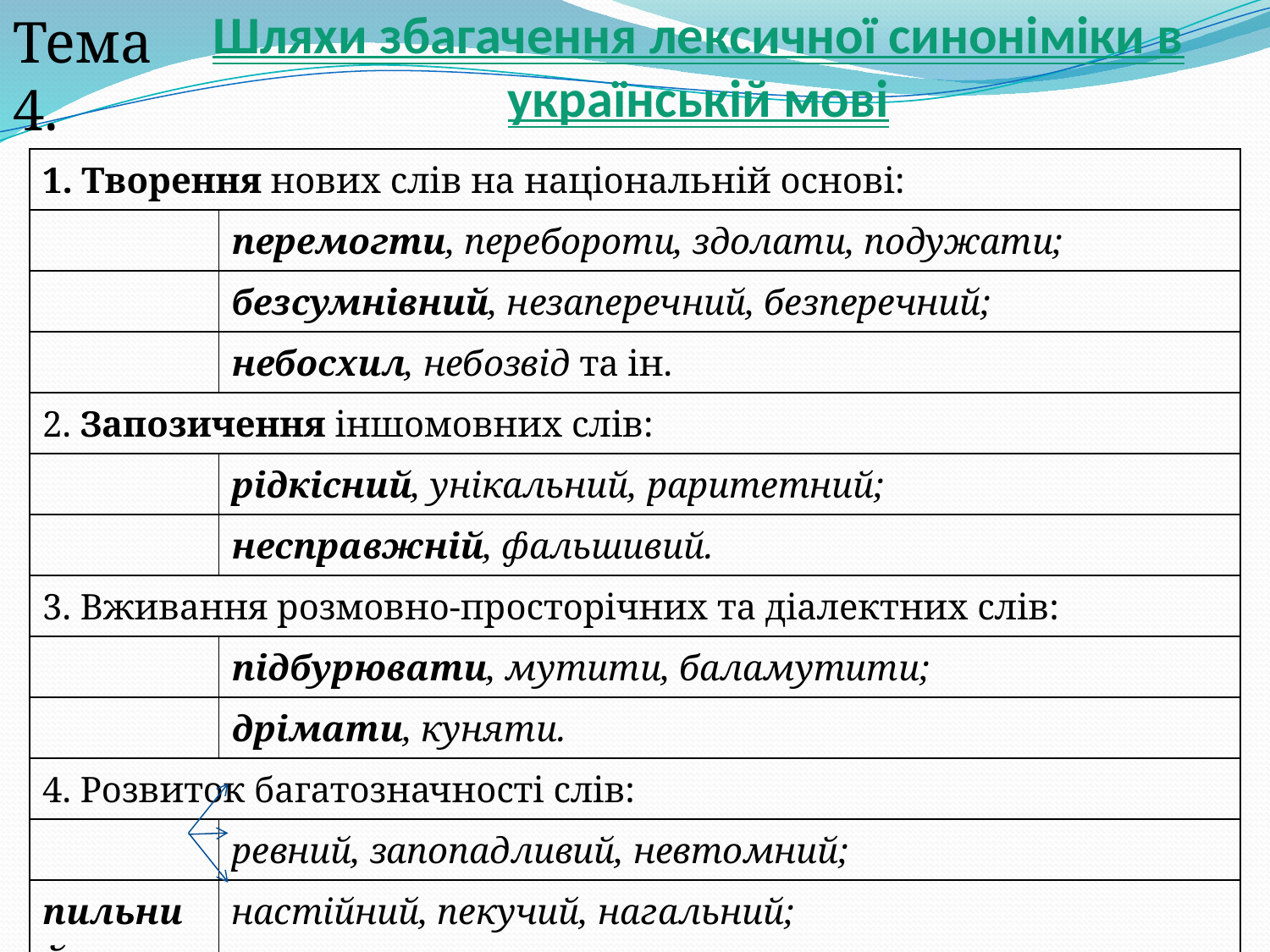

Тема 4.
# Шляхи збагачення лексичної синоніміки в українській мові
| 1. Творення нових слів на національній основі: |  |
| --- | --- |
|  | перемогти, перебороти, здолати, подужати; |
|  | безсумнівний, незаперечний, безперечний; |
|  | небосхил, небозвід та ін. |
| 2. Запозичення іншомовних слів: |  |
|  | рідкісний, унікальний, раритетний; |
|  | несправжній, фальшивий. |
| 3. Вживання розмовно-просторічних та діалектних слів: |  |
|  | підбурювати, мутити, баламутити; |
|  | дрімати, куняти. |
| 4. Розвиток багатозначності слів: |  |
|  | ревний, запопадливий, невтомний; |
| пильний | настійний, пекучий, нагальний; |
|  | старанний, дбайливий, ретельний. |